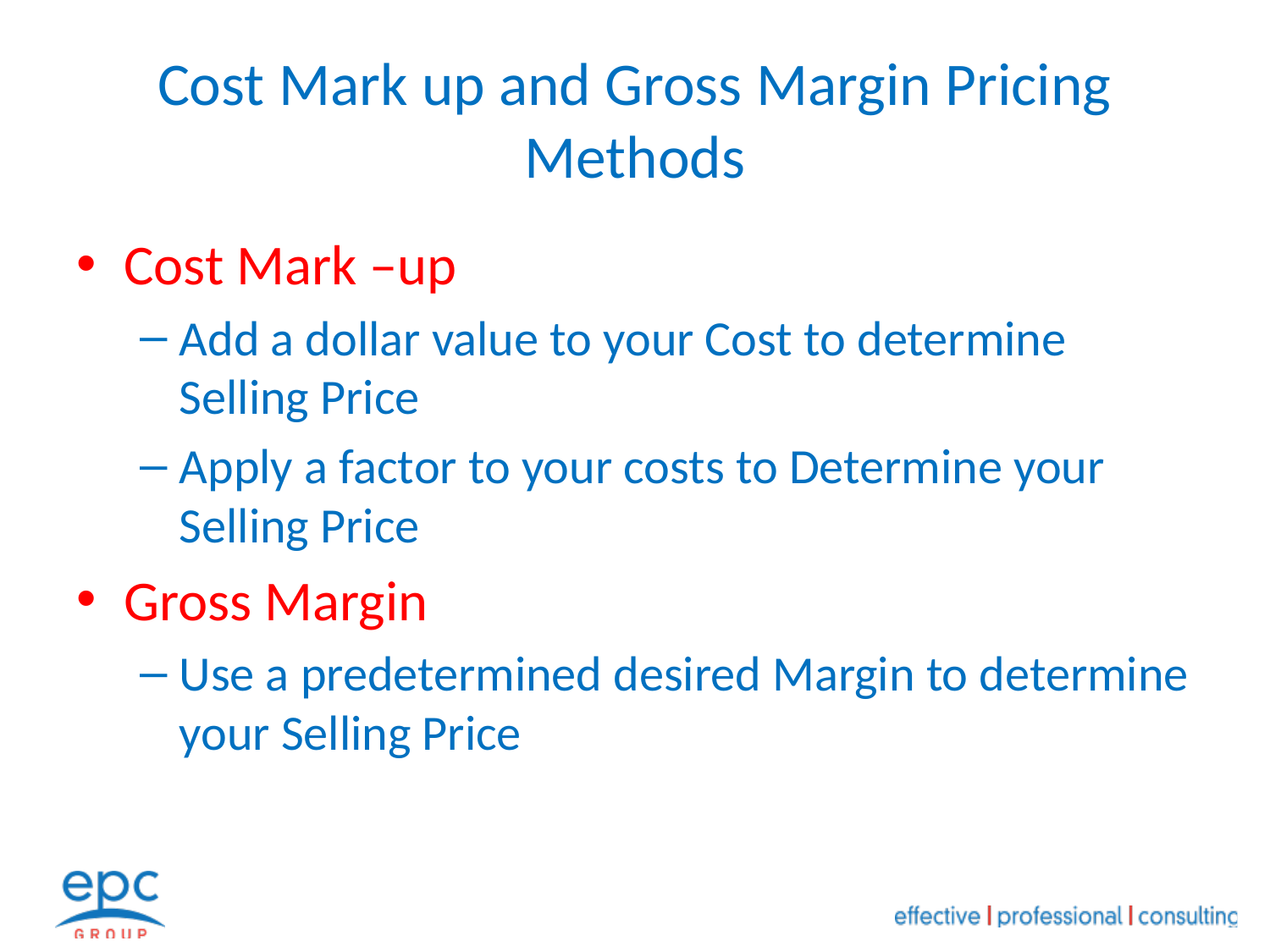

# Cost Mark up and Gross Margin Pricing Methods
Cost Mark –up
Add a dollar value to your Cost to determine Selling Price
Apply a factor to your costs to Determine your Selling Price
Gross Margin
Use a predetermined desired Margin to determine your Selling Price